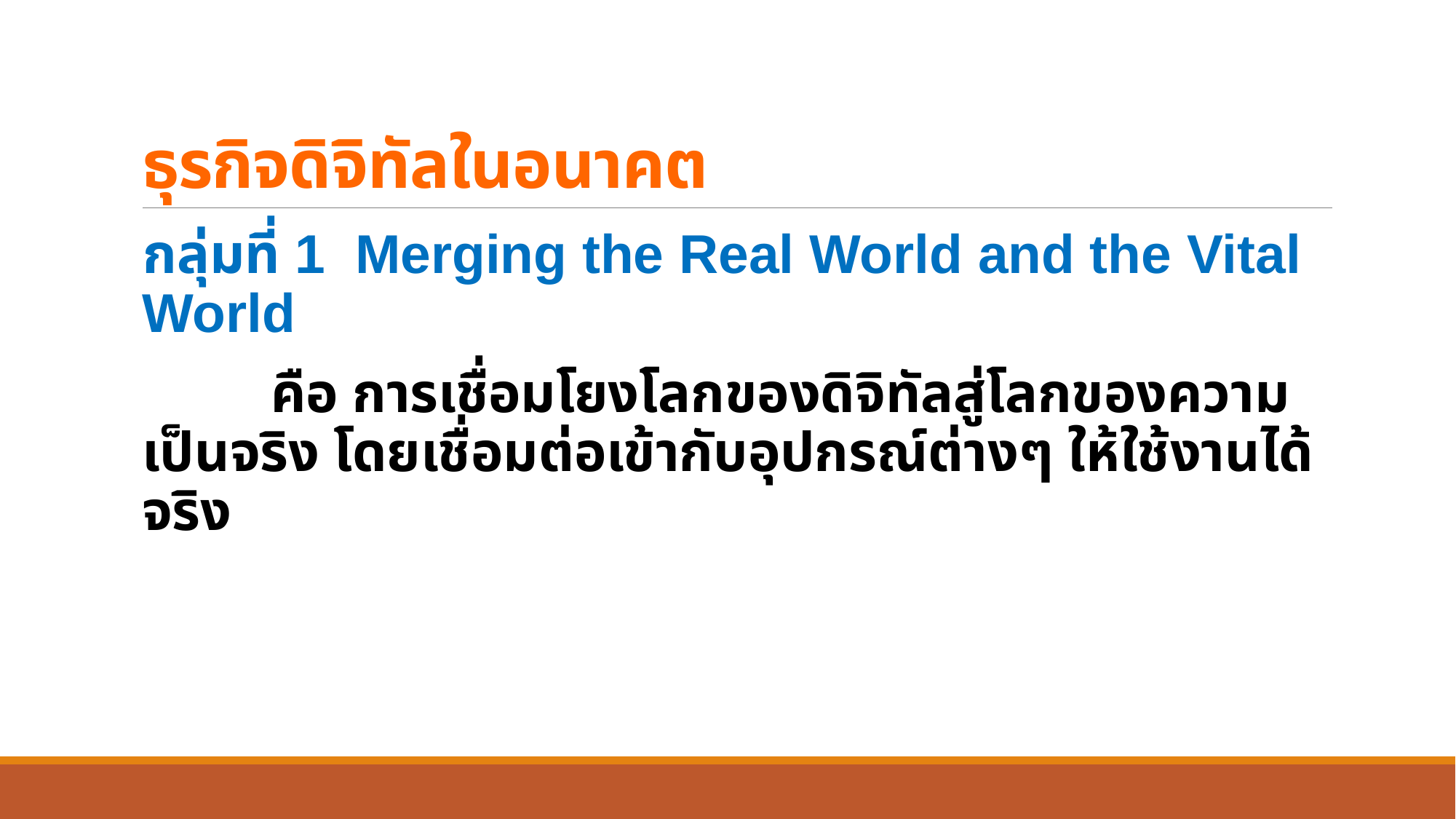

# ธุรกิจดิจิทัลในอนาคต
กลุ่มที่ 1  Merging the Real World and the Vital World
         คือ การเชื่อมโยงโลกของดิจิทัลสู่โลกของความเป็นจริง โดยเชื่อมต่อเข้ากับอุปกรณ์ต่างๆ ให้ใช้งานได้จริง